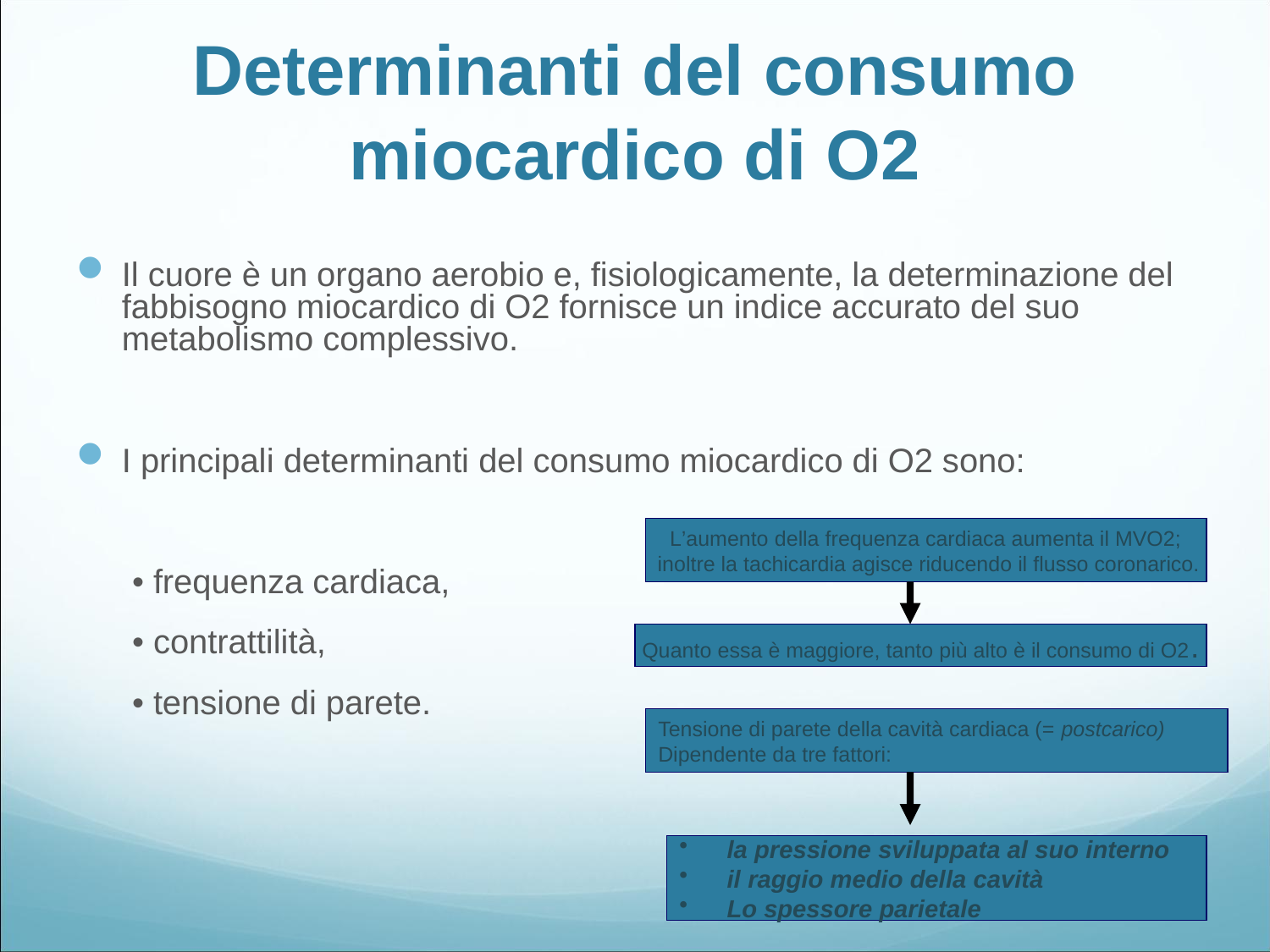

# Determinanti del consumo miocardico di O2
Il cuore è un organo aerobio e, fisiologicamente, la determinazione del fabbisogno miocardico di O2 fornisce un indice accurato del suo metabolismo complessivo.

I principali determinanti del consumo miocardico di O2 sono:

      • frequenza cardiaca,
      • contrattilità,
      • tensione di parete.
L’aumento della frequenza cardiaca aumenta il MVO2;
 inoltre la tachicardia agisce riducendo il flusso coronarico.

Quanto essa è maggiore, tanto più alto è il consumo di O2.
Tensione di parete della cavità cardiaca (= postcarico)
Dipendente da tre fattori:

la pressione sviluppata al suo interno
il raggio medio della cavità
Lo spessore parietale